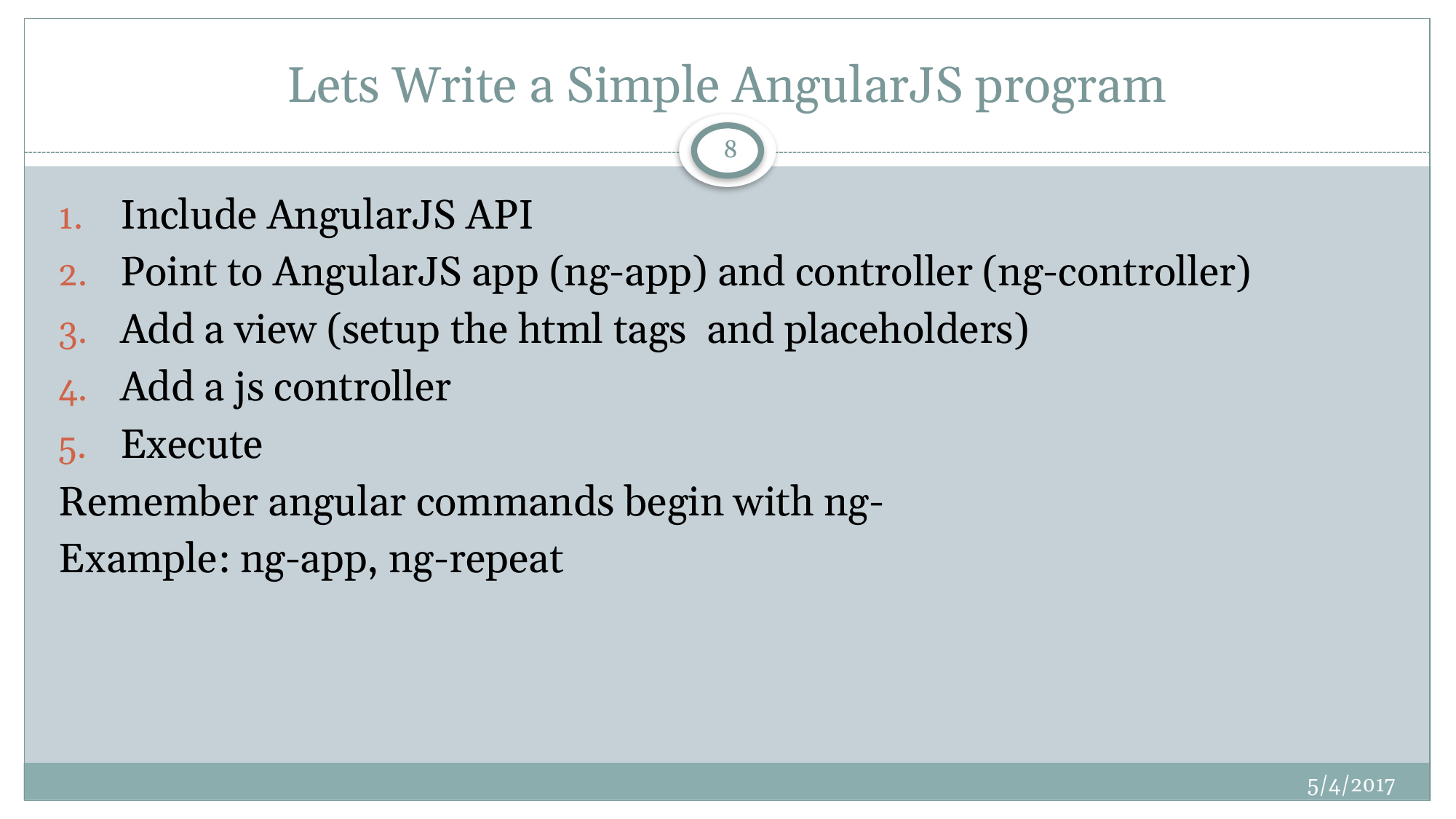

# Lets Write a Simple AngularJS program
8
Include AngularJS API
Point to AngularJS app (ng-app) and controller (ng-controller)
Add a view (setup the html tags  and placeholders)
Add a js controller
Execute
Remember angular commands begin with ng-
Example: ng-app, ng-repeat
5/4/2017